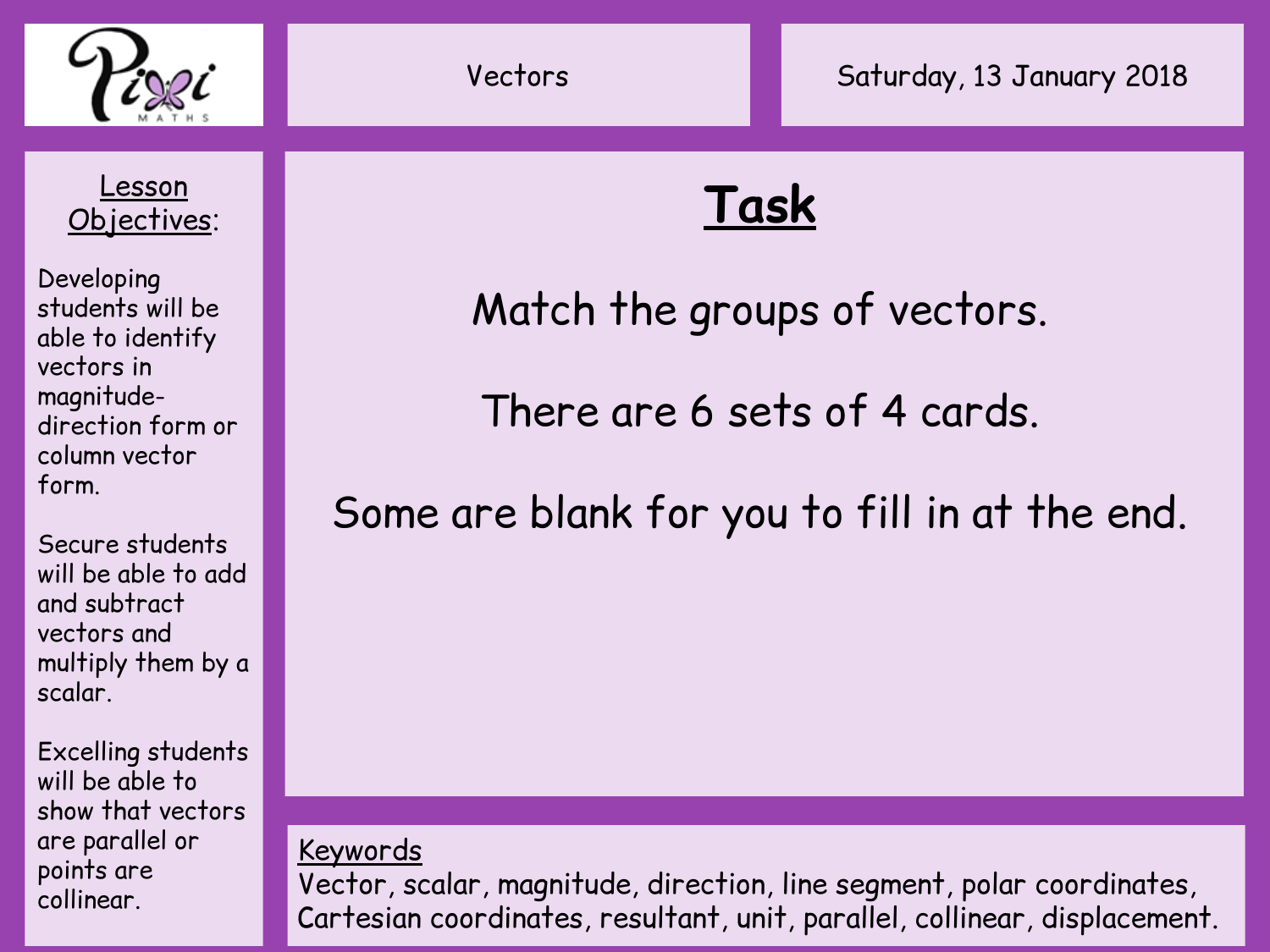

Task

Match the groups of vectors.

There are 6 sets of 4 cards.

Some are blank for you to fill in at the end.